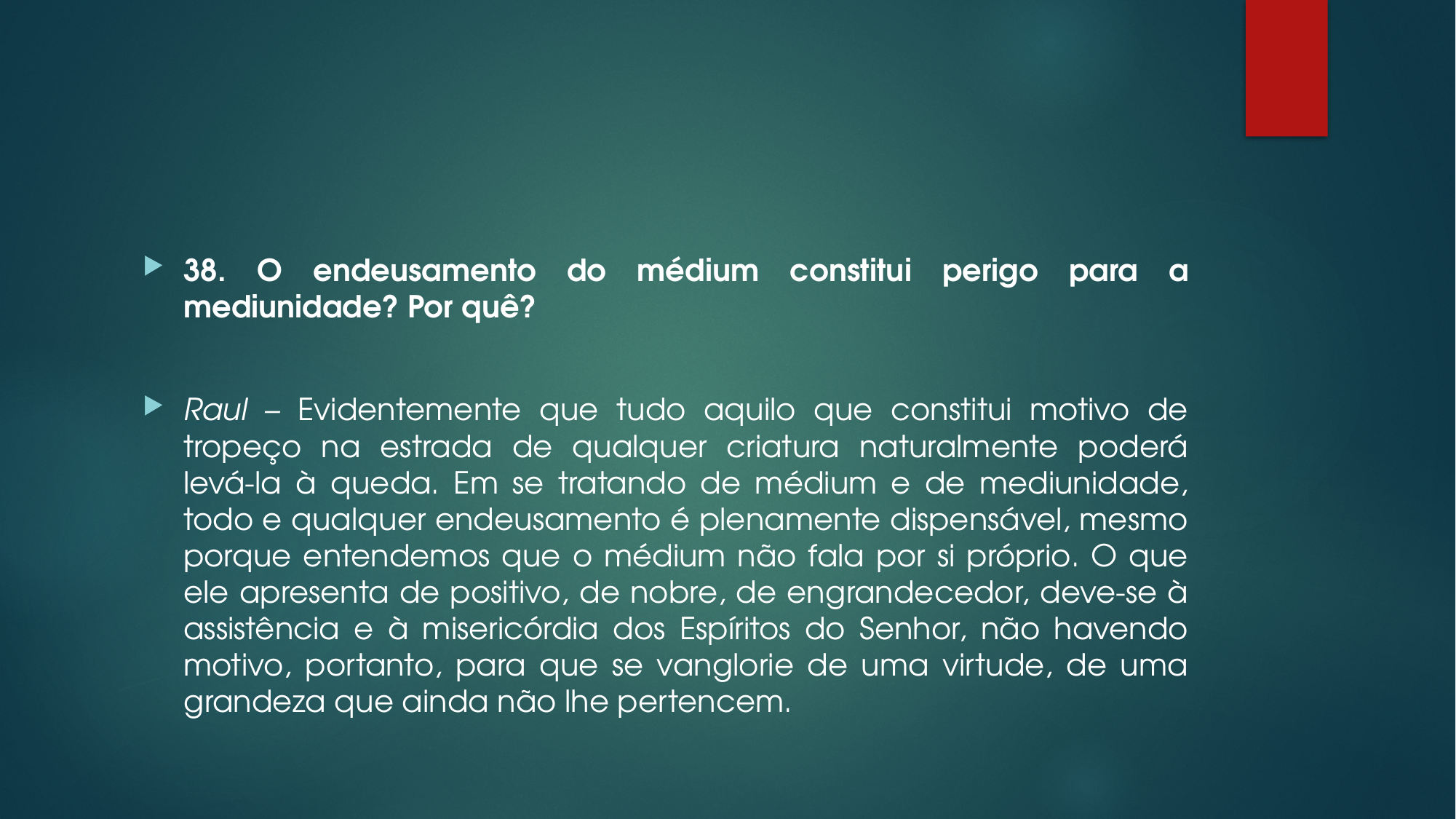

#
38. O endeusamento do médium constitui perigo para a mediunidade? Por quê?

Raul – Evidentemente que tudo aquilo que constitui motivo de tropeço na estrada de qualquer criatura naturalmente poderá levá-la à queda. Em se tratando de médium e de mediunidade, todo e qualquer endeusamento é plenamente dispensável, mesmo porque entendemos que o médium não fala por si próprio. O que ele apresenta de positivo, de nobre, de engrandecedor, deve-se à assistência e à misericórdia dos Espíritos do Senhor, não havendo motivo, portanto, para que se vanglorie de uma virtude, de uma grandeza que ainda não lhe pertencem.